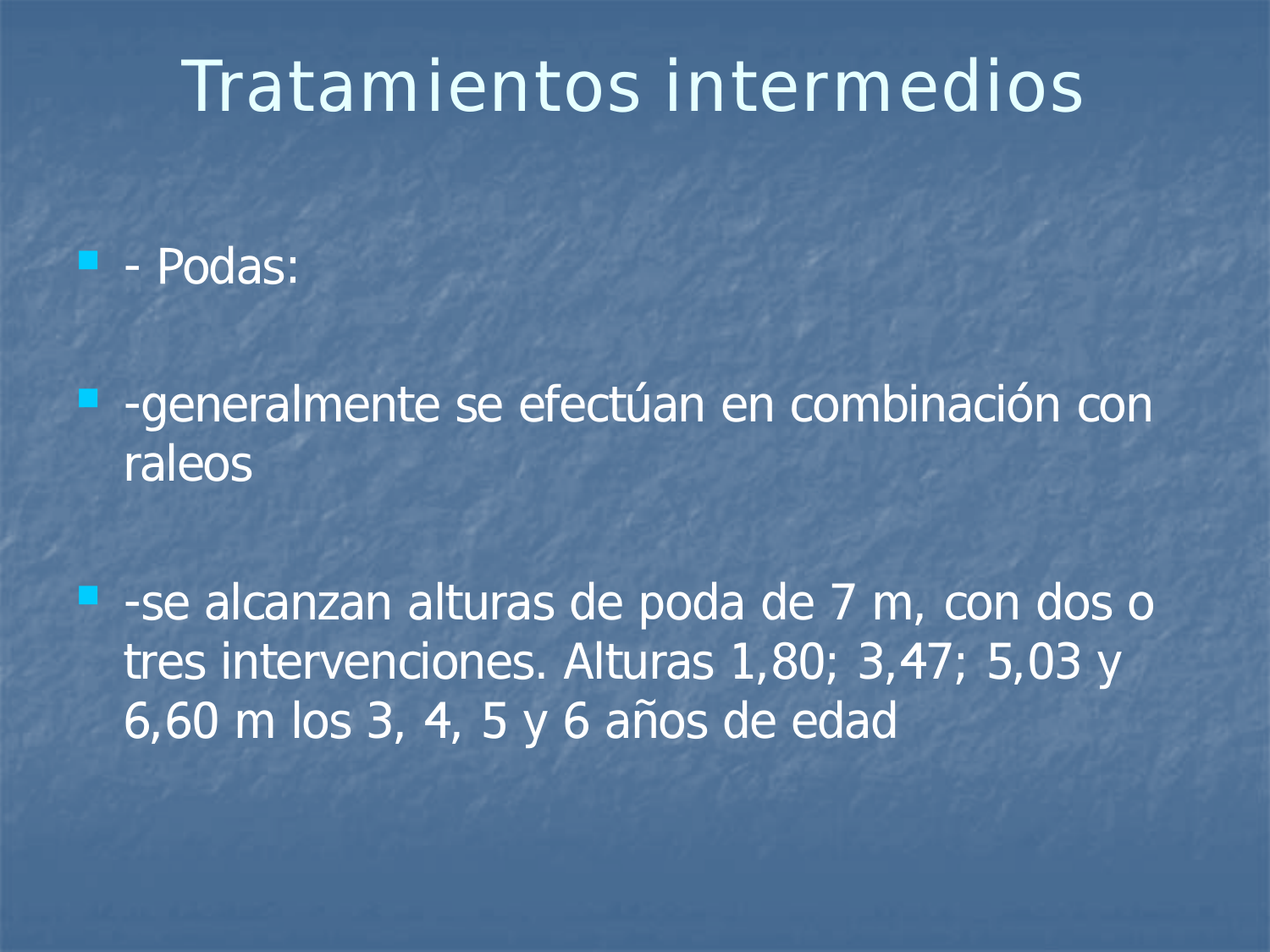

# Tratamientos intermedios
- Podas:

-generalmente se efectúan en combinación con raleos

-se alcanzan alturas de poda de 7 m, con dos o tres intervenciones. Alturas 1,80; 3,47; 5,03 y 6,60 m los 3, 4, 5 y 6 años de edad